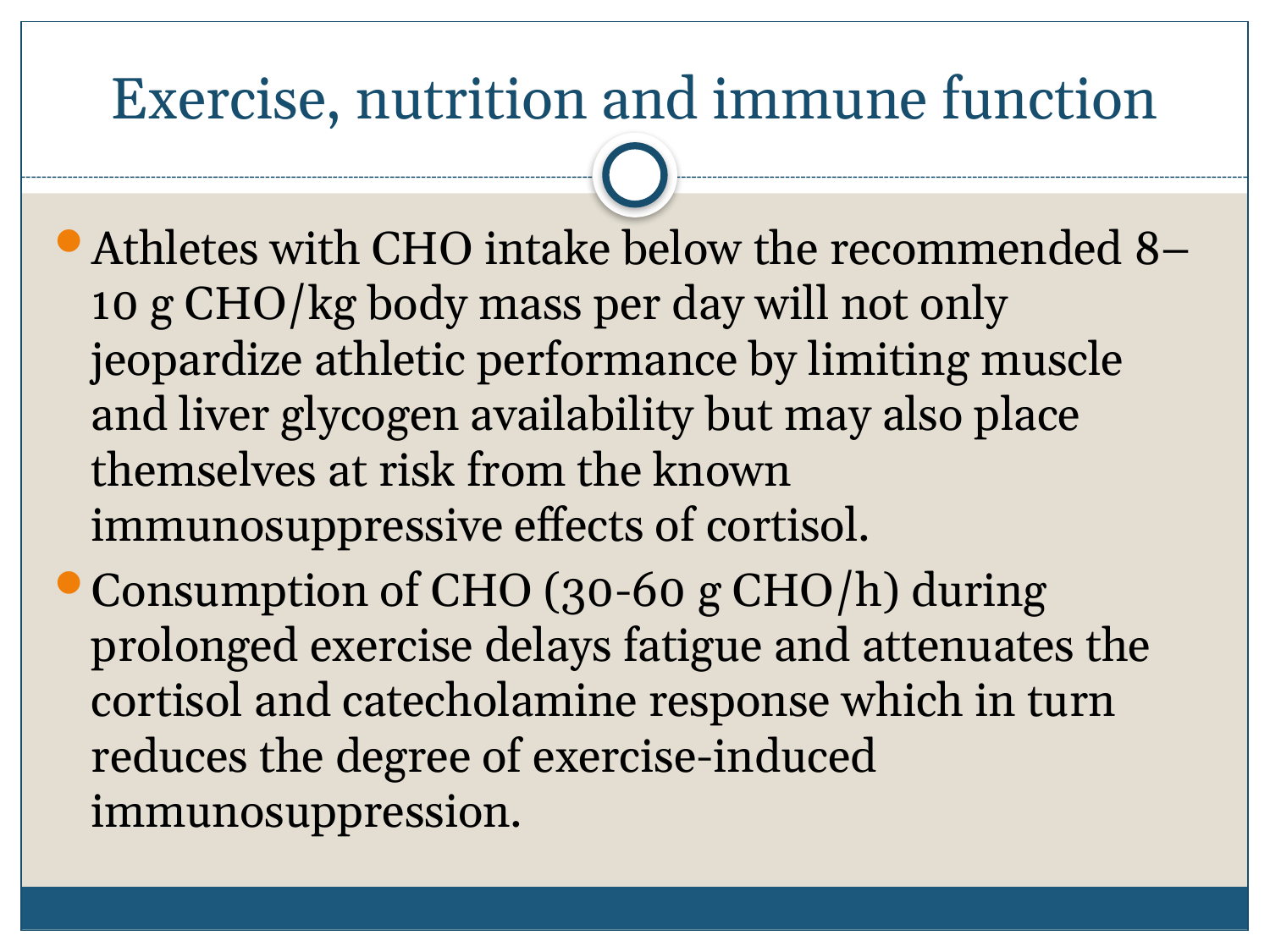

# Exercise, nutrition and immune function
Athletes with CHO intake below the recommended 8–10 g CHO/kg body mass per day will not only jeopardize athletic performance by limiting muscle and liver glycogen availability but may also place themselves at risk from the known immunosuppressive effects of cortisol.
Consumption of CHO (30-60 g CHO/h) during prolonged exercise delays fatigue and attenuates the cortisol and catecholamine response which in turn reduces the degree of exercise-induced immunosuppression.